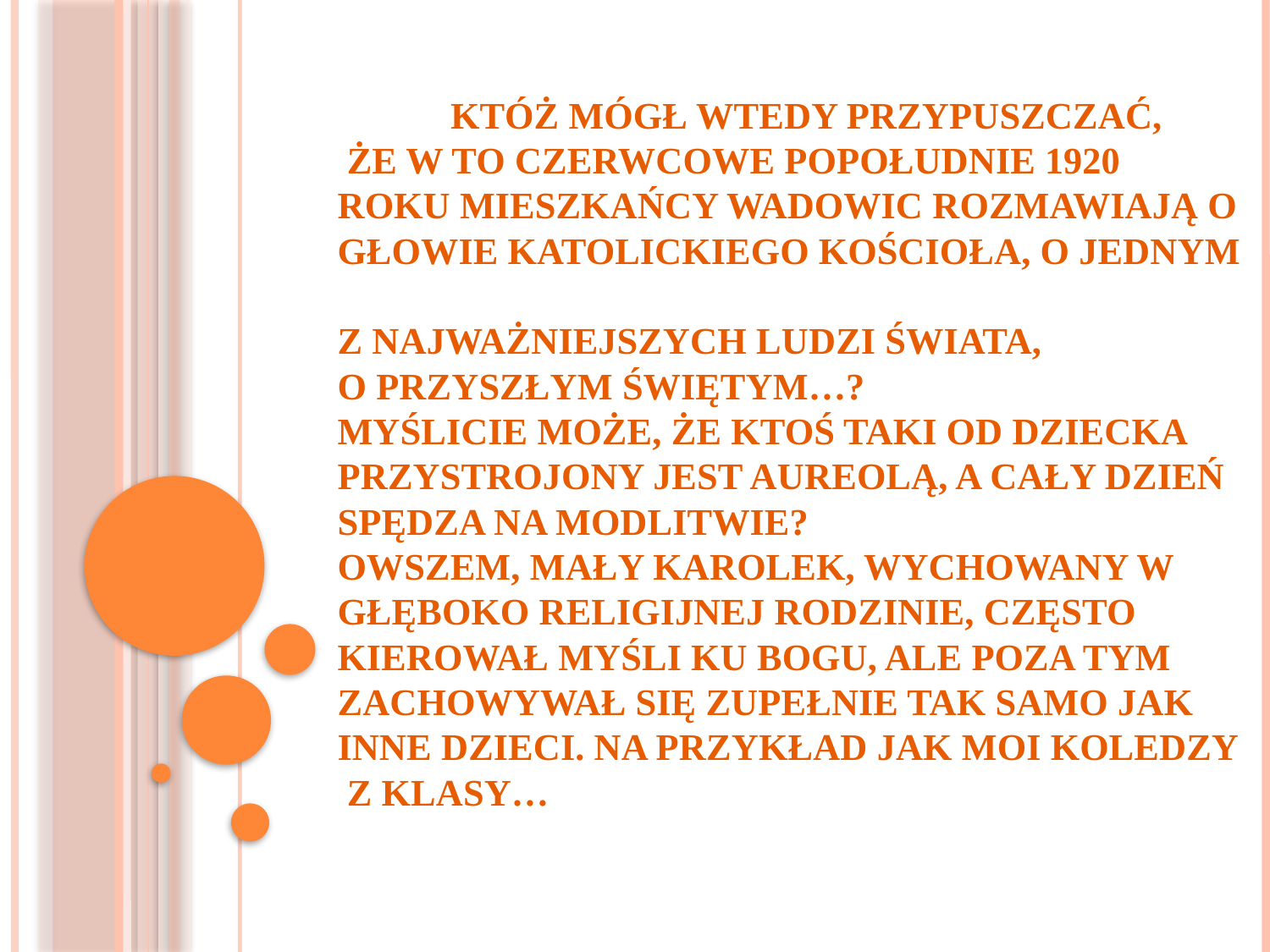

# Któż mógł wtedy przypuszczać, że w to czerwcowe popołudnie 1920 roku mieszkańcy Wadowic rozmawiają o głowie katolickiego Kościoła, o jednym z najważniejszych ludzi świata,  o przyszłym świętym…? Myślicie może, że ktoś taki od dziecka przystrojony jest aureolą, a cały dzień spędza na modlitwie? Owszem, mały Karolek, wychowany w głęboko religijnej rodzinie, często kierował myśli ku Bogu, ale poza tym zachowywał się zupełnie tak samo jak inne dzieci. Na przykład jak moi koledzy z klasy…